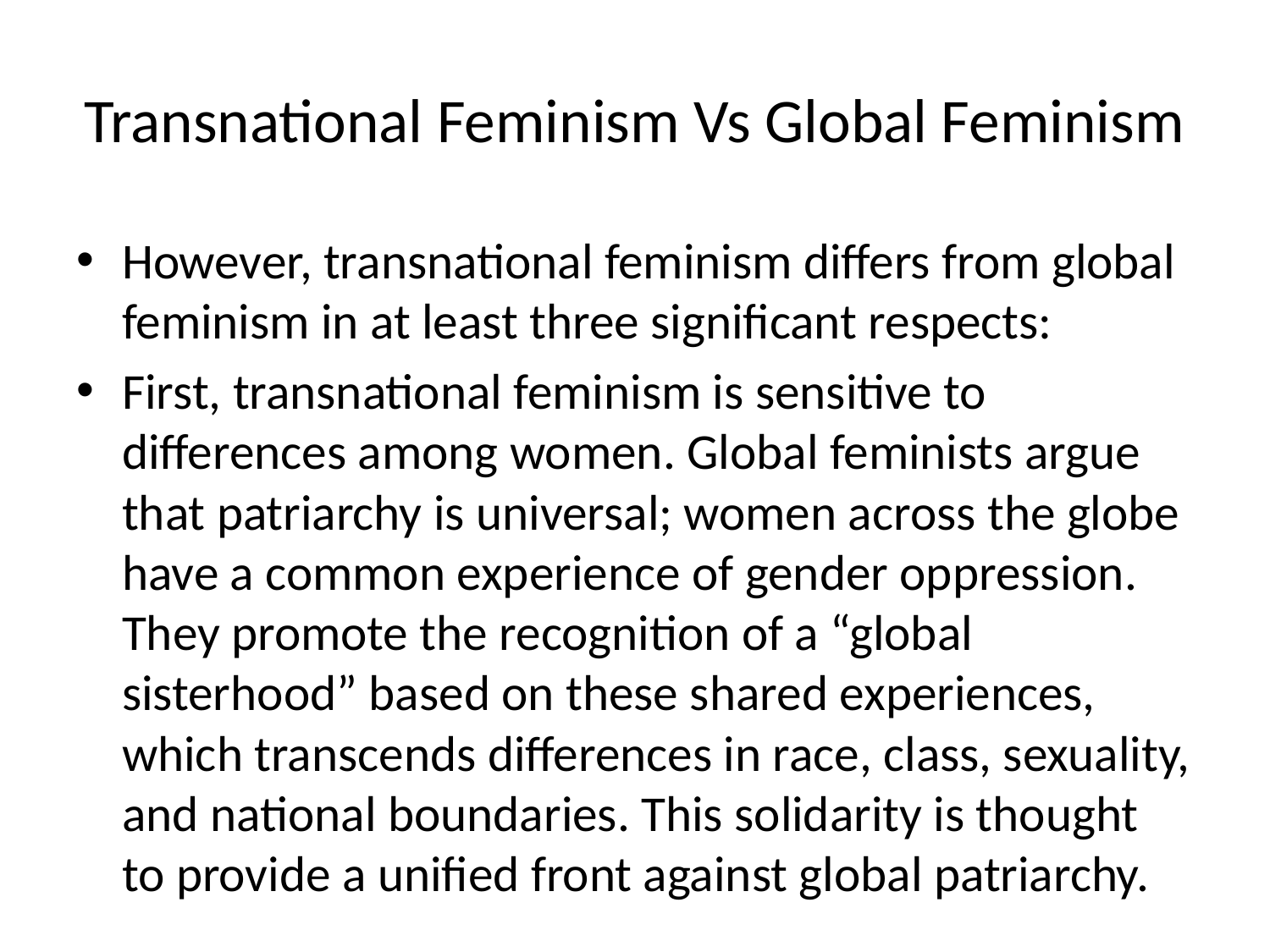

# Transnational Feminism Vs Global Feminism
However, transnational feminism differs from global feminism in at least three significant respects:
First, transnational feminism is sensitive to differences among women. Global feminists argue that patriarchy is universal; women across the globe have a common experience of gender oppression. They promote the recognition of a “global sisterhood” based on these shared experiences, which transcends differences in race, class, sexuality, and national boundaries. This solidarity is thought to provide a unified front against global patriarchy.